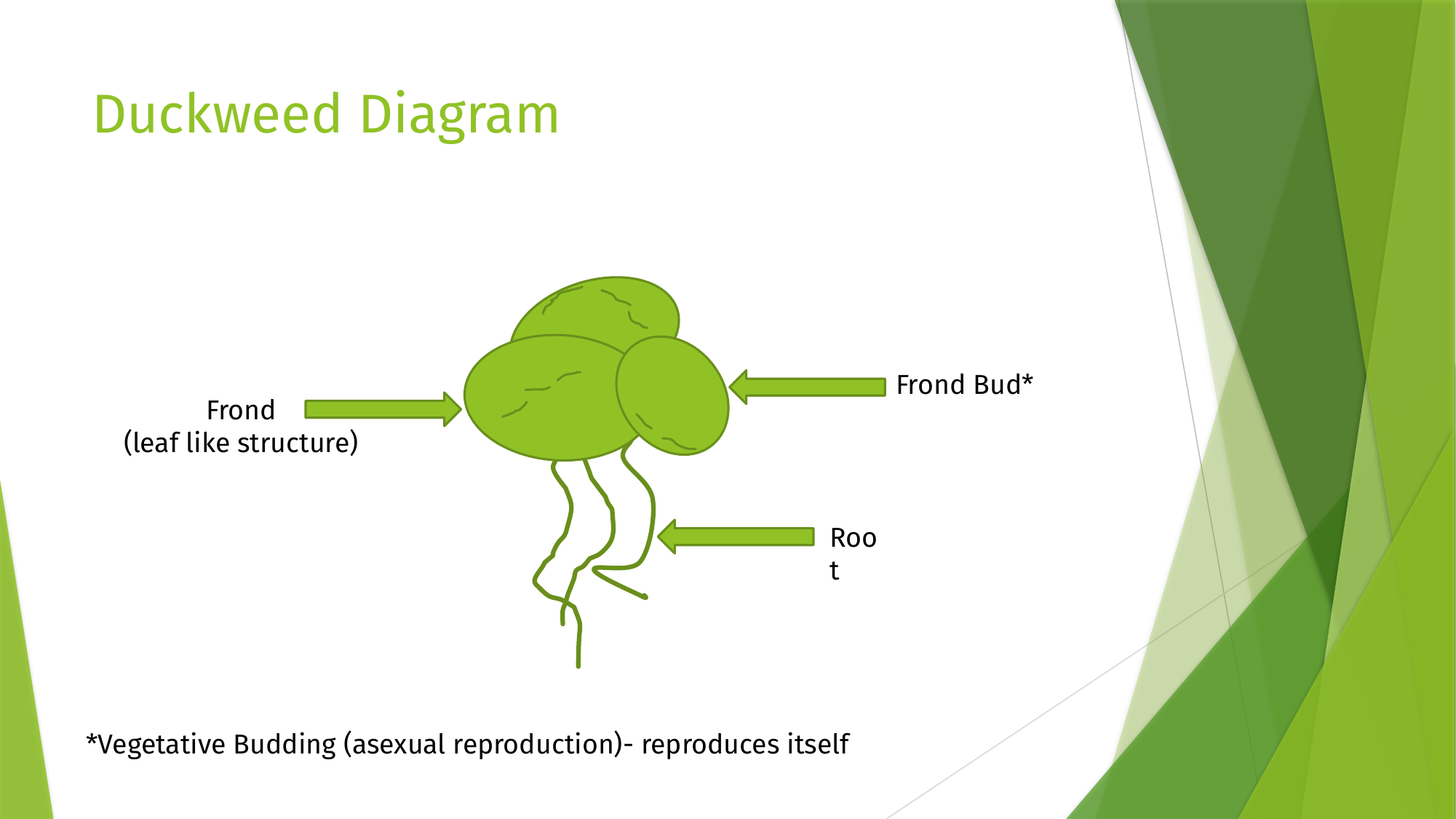

# Duckweed Diagram

Frond Bud*

Frond
(leaf like structure)

Root

*Vegetative Budding (asexual reproduction)- reproduces itself